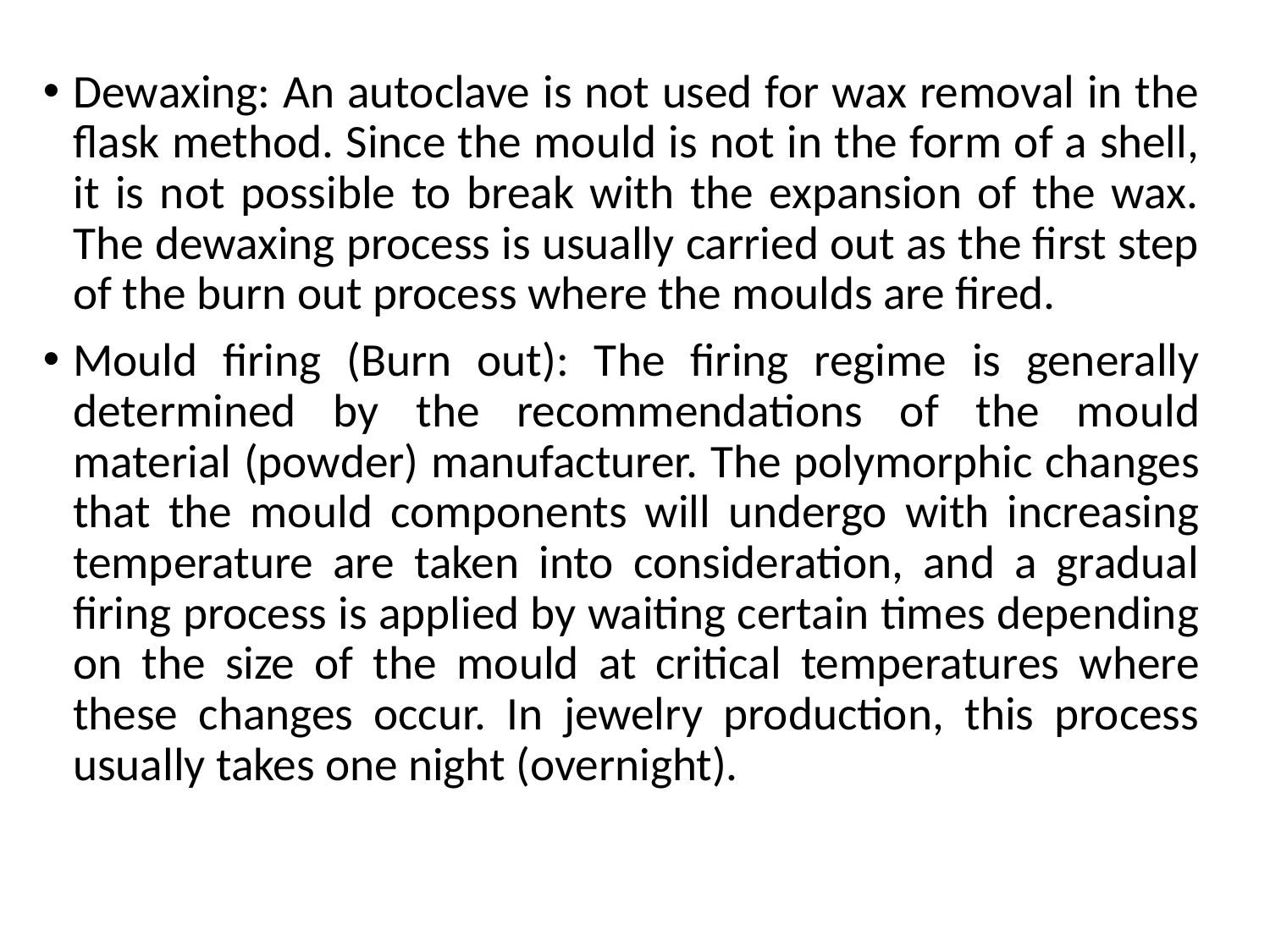

Dewaxing: An autoclave is not used for wax removal in the flask method. Since the mould is not in the form of a shell, it is not possible to break with the expansion of the wax. The dewaxing process is usually carried out as the first step of the burn out process where the moulds are fired.
Mould firing (Burn out): The firing regime is generally determined by the recommendations of the mould material (powder) manufacturer. The polymorphic changes that the mould components will undergo with increasing temperature are taken into consideration, and a gradual firing process is applied by waiting certain times depending on the size of the mould at critical temperatures where these changes occur. In jewelry production, this process usually takes one night (overnight).